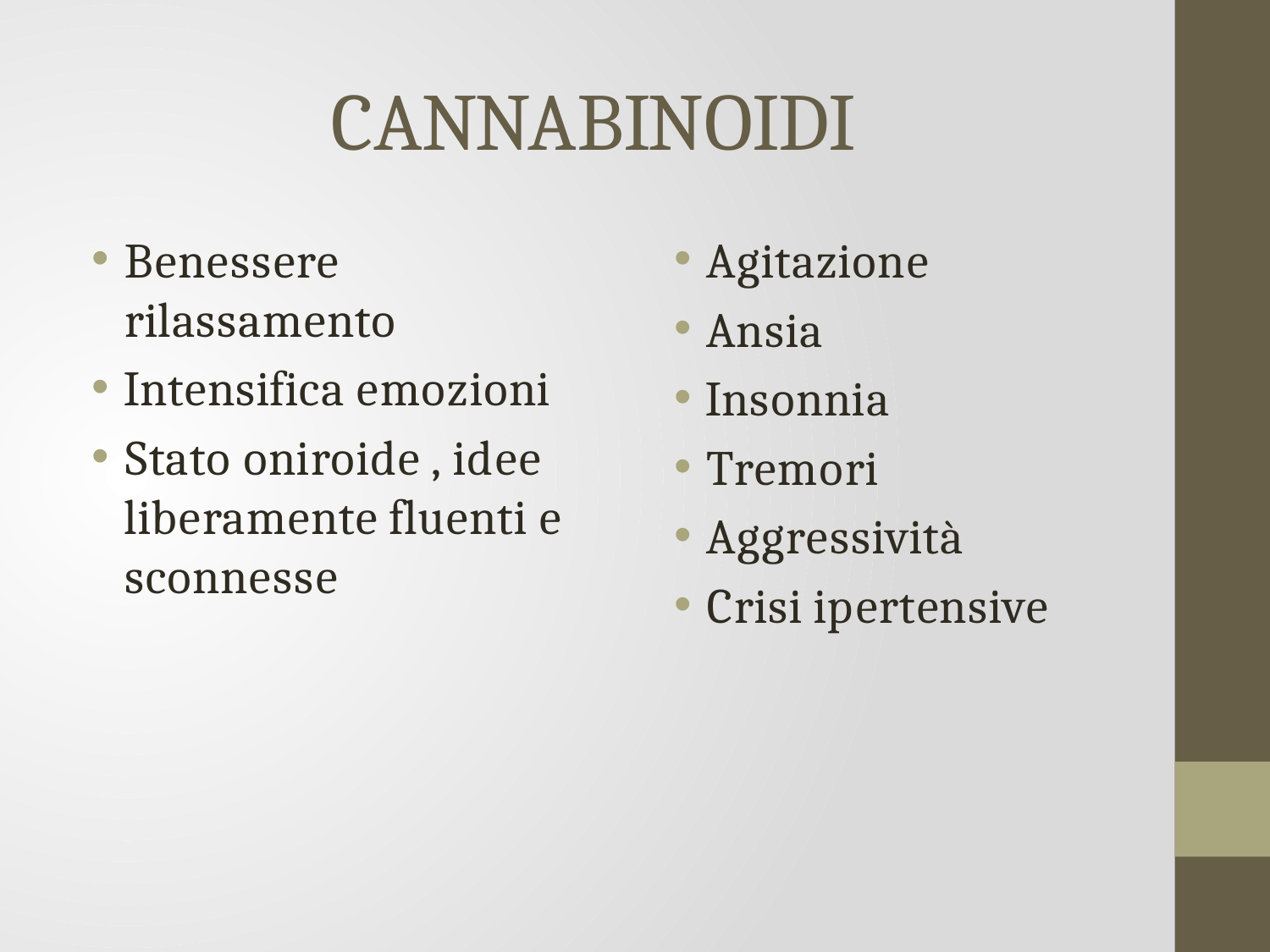

CANNABINOIDI
Benessere rilassamento
Intensifica emozioni
Stato oniroide , idee liberamente fluenti e sconnesse
Agitazione
Ansia
Insonnia
Tremori
Aggressività
Crisi ipertensive